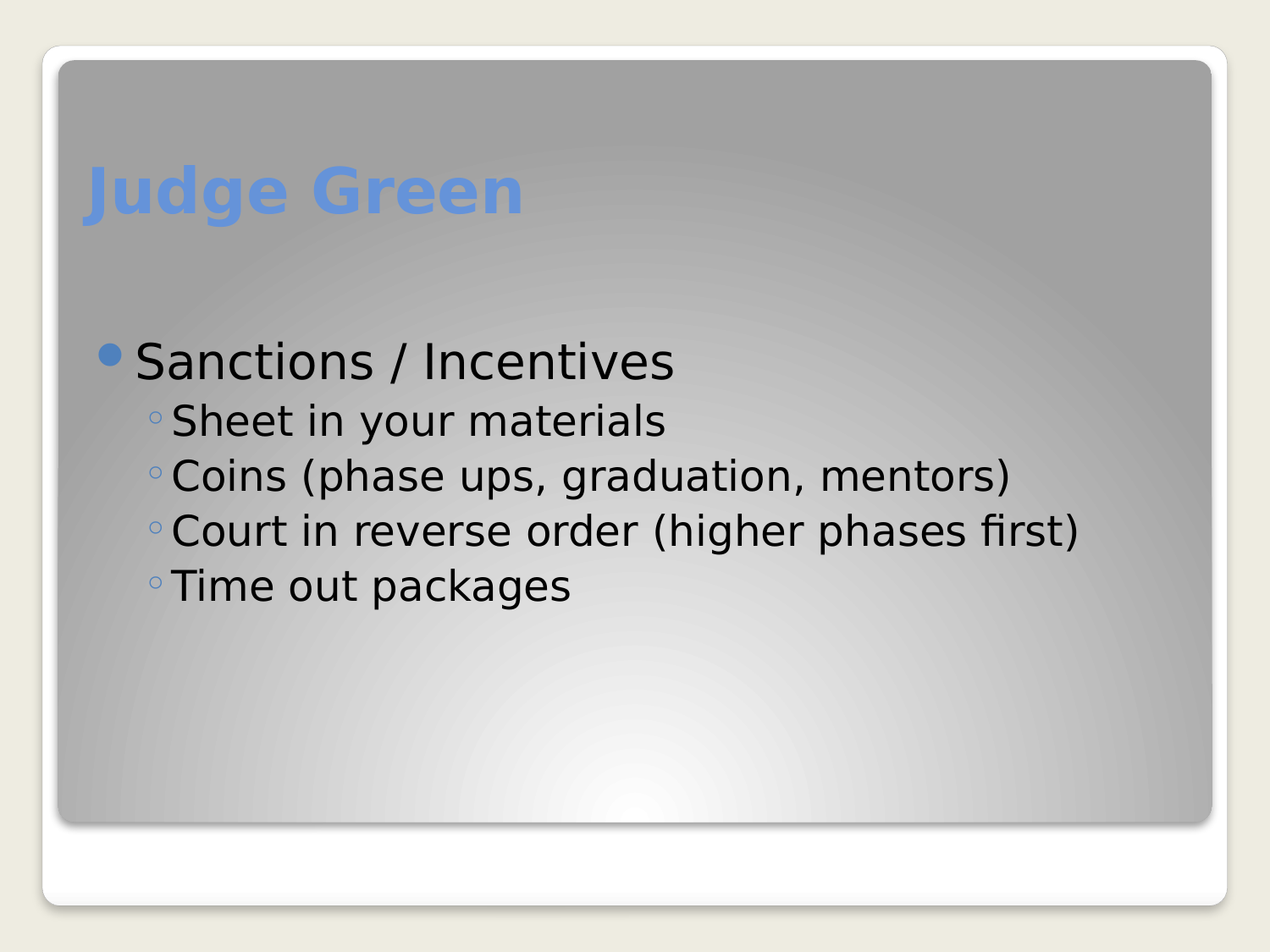

# Judge Green
Sanctions / Incentives
Sheet in your materials
Coins (phase ups, graduation, mentors)
Court in reverse order (higher phases first)
Time out packages